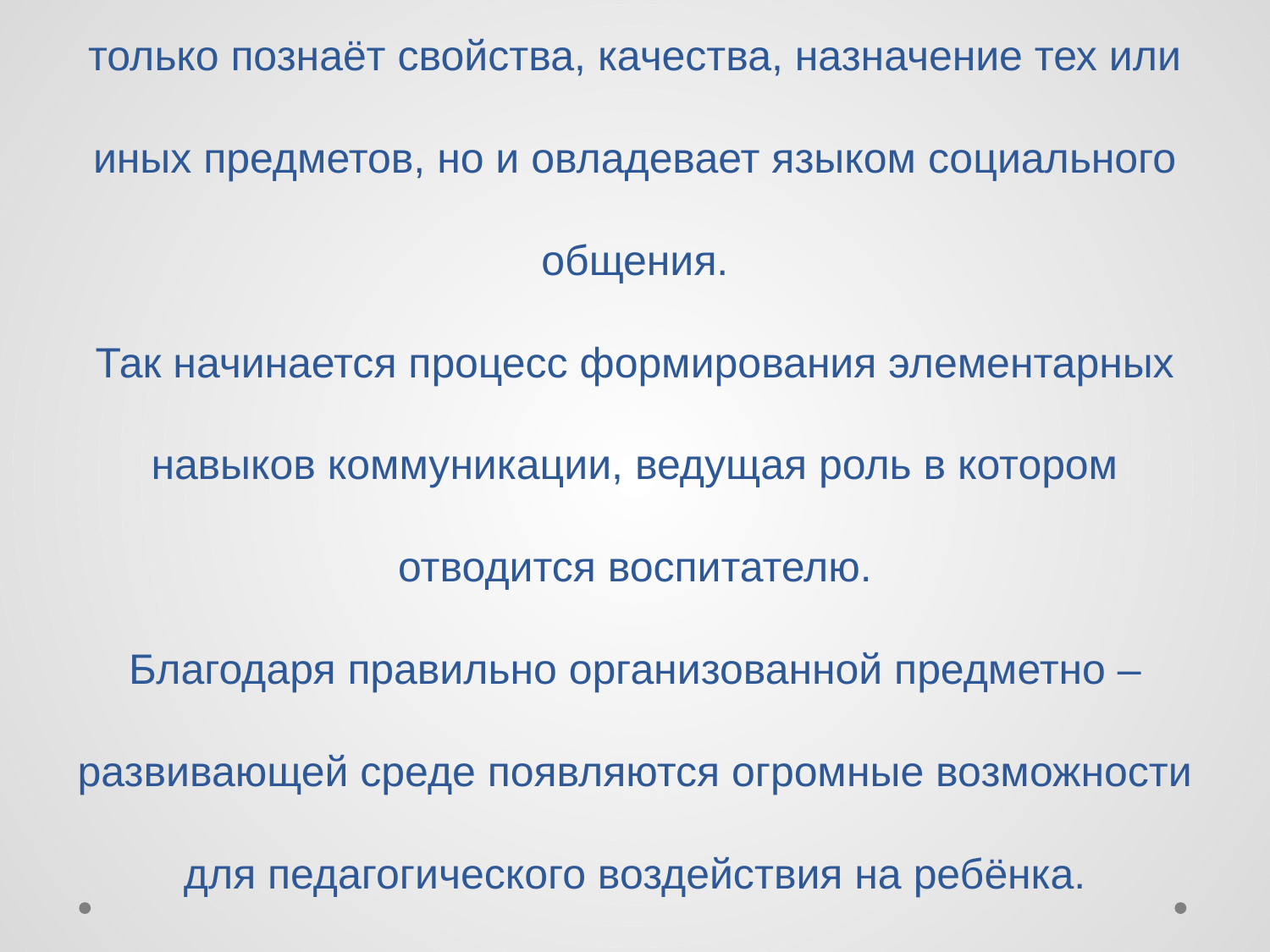

# Взаимодействуя с окружающей средой, ребёнок не только познаёт свойства, качества, назначение тех или иных предметов, но и овладевает языком социального общения. Так начинается процесс формирования элементарных навыков коммуникации, ведущая роль в котором отводится воспитателю. Благодаря правильно организованной предметно – развивающей среде появляются огромные возможности для педагогического воздействия на ребёнка.